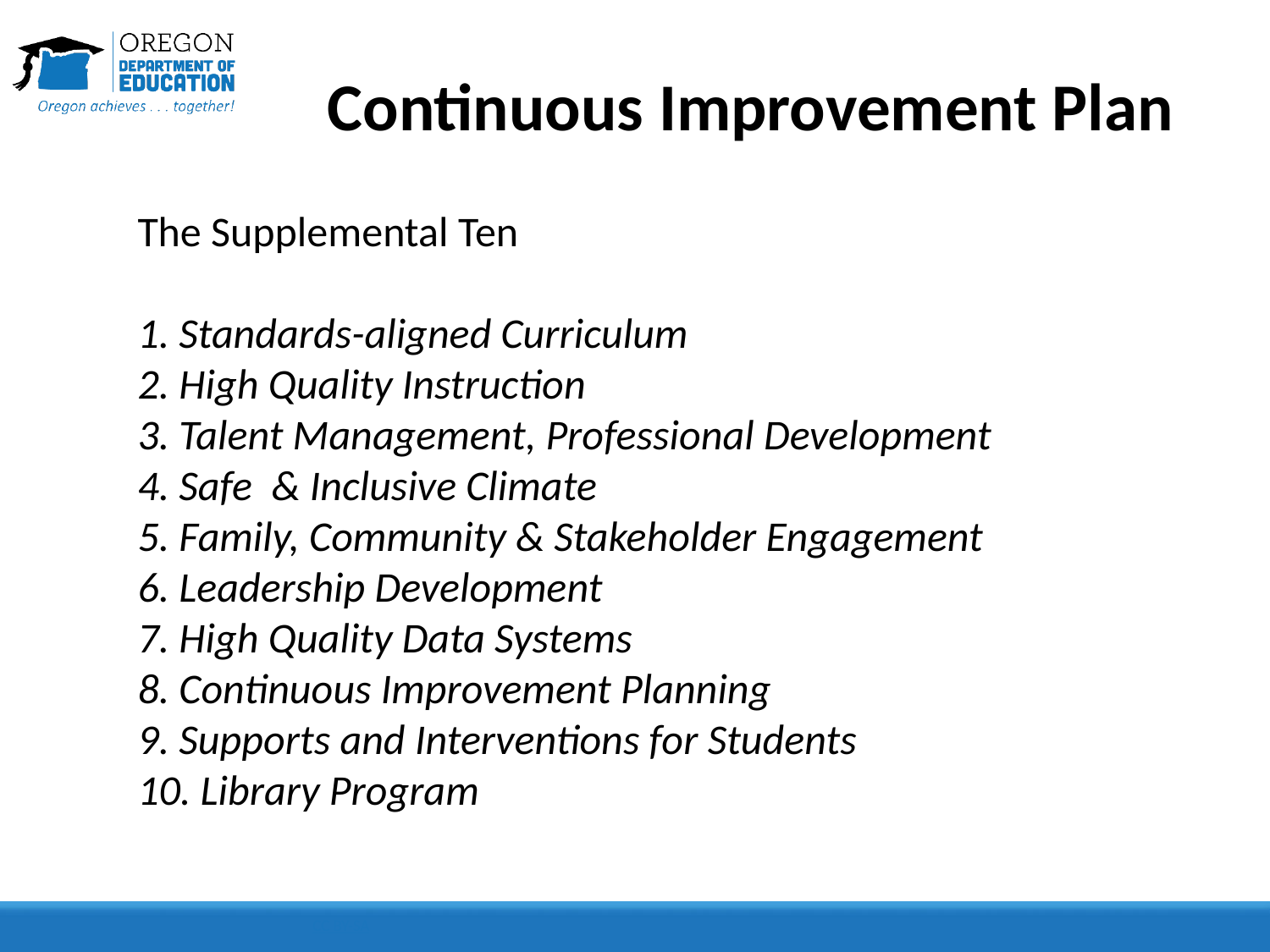

# Continuous Improvement Plan
The Supplemental Ten

1. Standards-aligned Curriculum
2. High Quality Instruction
3. Talent Management, Professional Development
4. Safe  & Inclusive Climate
5. Family, Community & Stakeholder Engagement
6. Leadership Development
7. High Quality Data Systems
8. Continuous Improvement Planning
9. Supports and Interventions for Students
10. Library Program
CC BY-SA